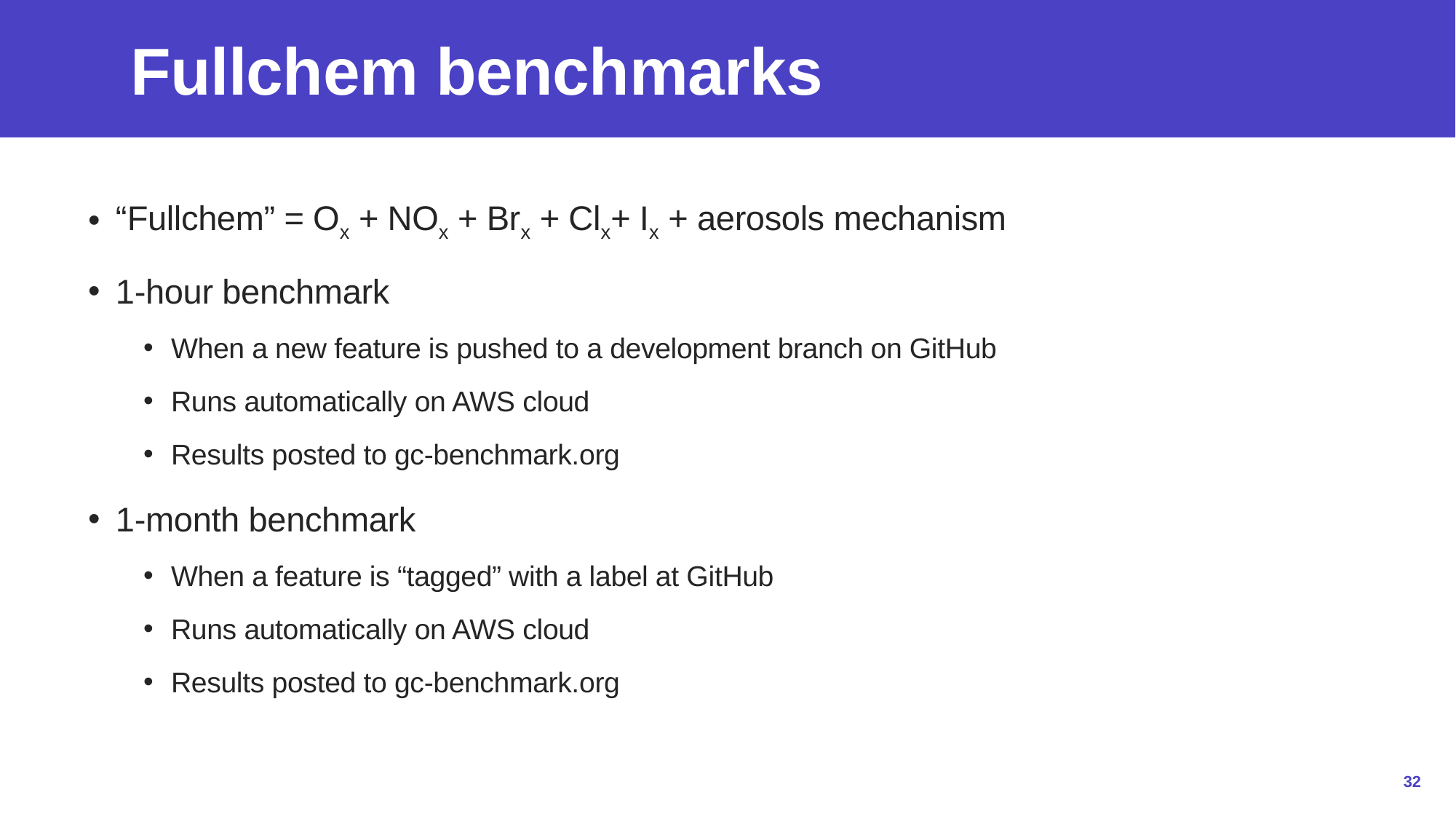

# Fullchem benchmarks
“Fullchem” = Ox + NOx + Brx + Clx+ Ix + aerosols mechanism
1-hour benchmark
When a new feature is pushed to a development branch on GitHub
Runs automatically on AWS cloud
Results posted to gc-benchmark.org
1-month benchmark
When a feature is “tagged” with a label at GitHub
Runs automatically on AWS cloud
Results posted to gc-benchmark.org

32